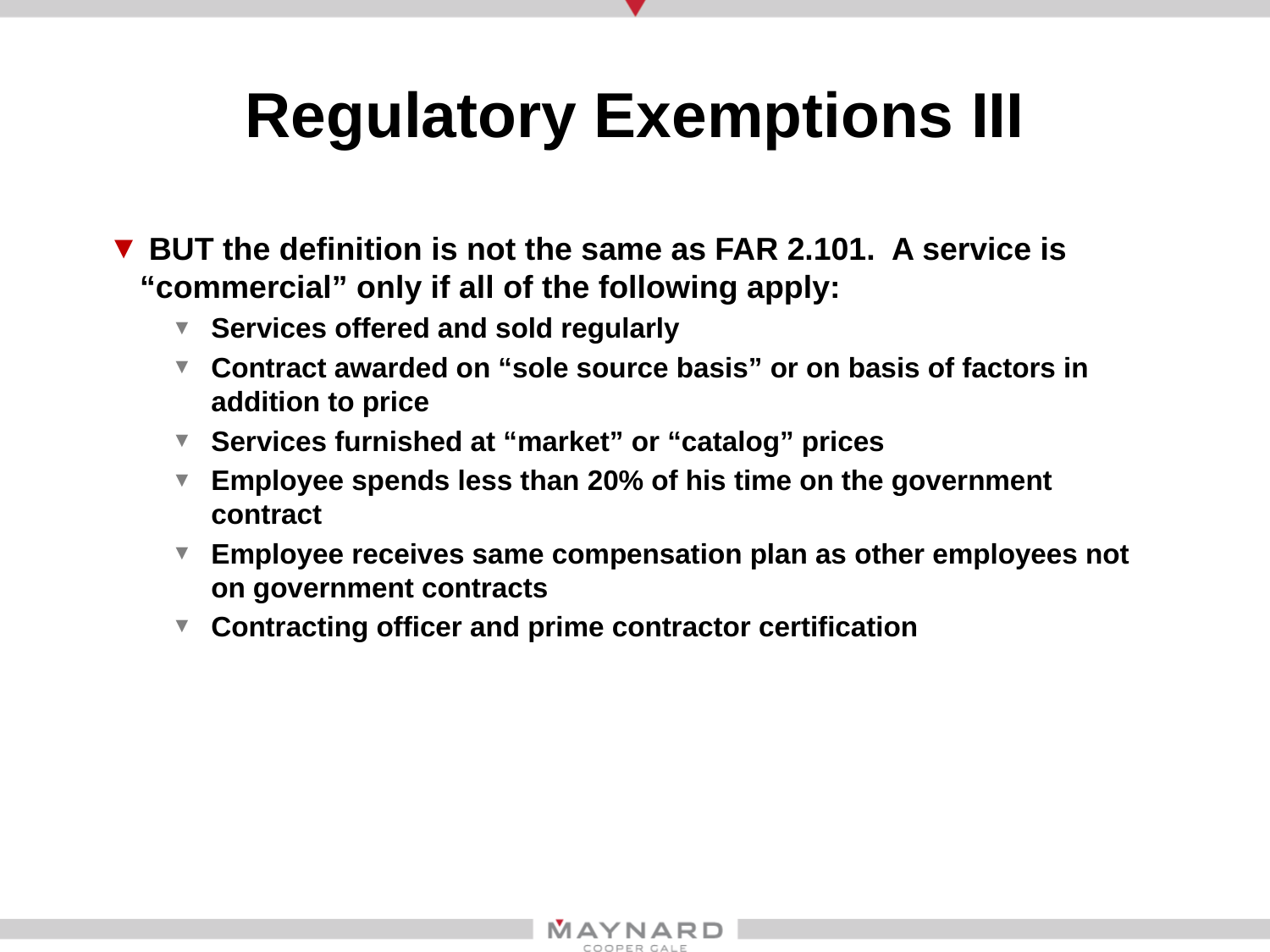

# Regulatory Exemptions III
 BUT the definition is not the same as FAR 2.101.  A service is “commercial” only if all of the following apply:
Services offered and sold regularly
Contract awarded on “sole source basis” or on basis of factors in addition to price
Services furnished at “market” or “catalog” prices
Employee spends less than 20% of his time on the government contract
Employee receives same compensation plan as other employees not on government contracts
Contracting officer and prime contractor certification